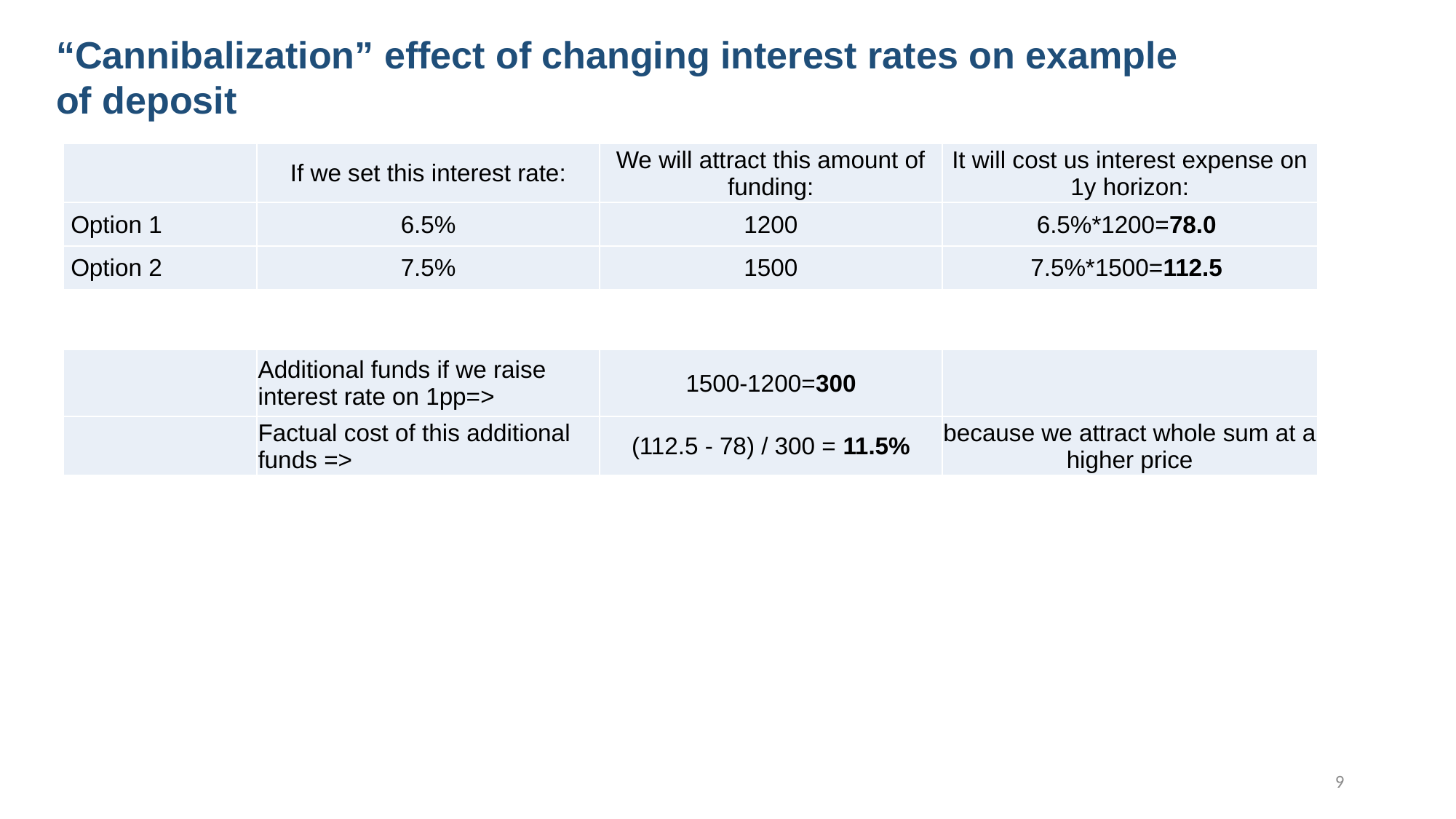

“Cannibalization” effect of changing interest rates on example of deposit
|  | If we set this interest rate: | We will attract this amount of funding: | It will cost us interest expense on 1y horizon: |
| --- | --- | --- | --- |
| Option 1 | 6.5% | 1200 | 6.5%\*1200=78.0 |
| Option 2 | 7.5% | 1500 | 7.5%\*1500=112.5 |
|  |  |  |  |
|  |  |  |  |
|  | Additional funds if we raise interest rate on 1pp=> | 1500-1200=300 |  |
|  | Factual cost of this additional funds => | (112.5 - 78) / 300 = 11.5% | because we attract whole sum at a higher price |
9